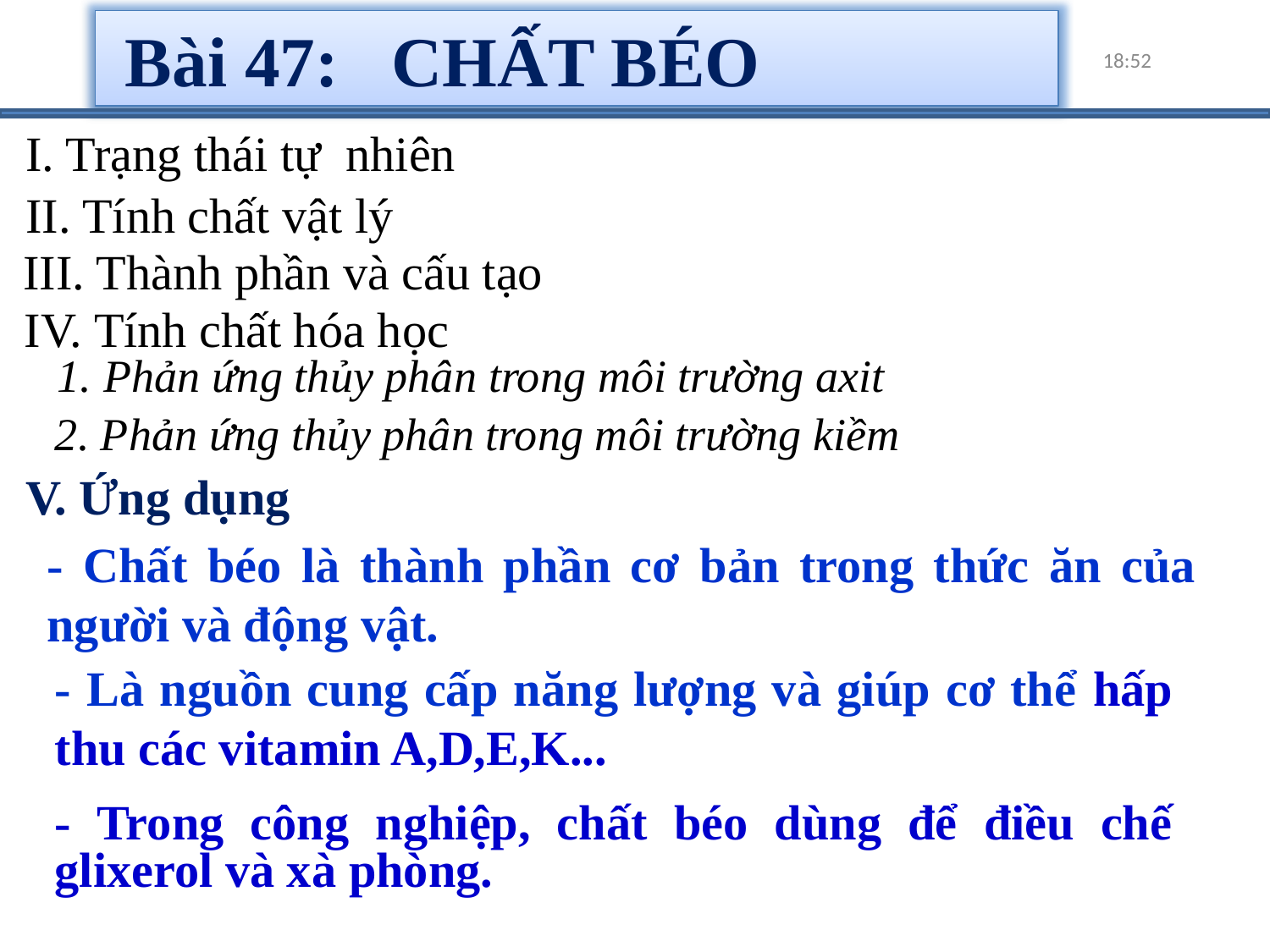

Bài 47:   CHẤT BÉO
18:52

I. Trạng thái tự  nhiên
II. Tính chất vật lý
III. Thành phần và cấu tạo
IV. Tính chất hóa học
1. Phản ứng thủy phân trong môi trường axit
2. Phản ứng thủy phân trong môi trường kiềm
V. Ứng dụng
- Chất béo là thành phần cơ bản trong thức ăn của người và động vật.
- Là nguồn cung cấp năng lượng và giúp cơ thể hấp thu các vitamin A,D,E,K...
- Trong công nghiệp, chất béo dùng để điều chế glixerol và xà phòng.